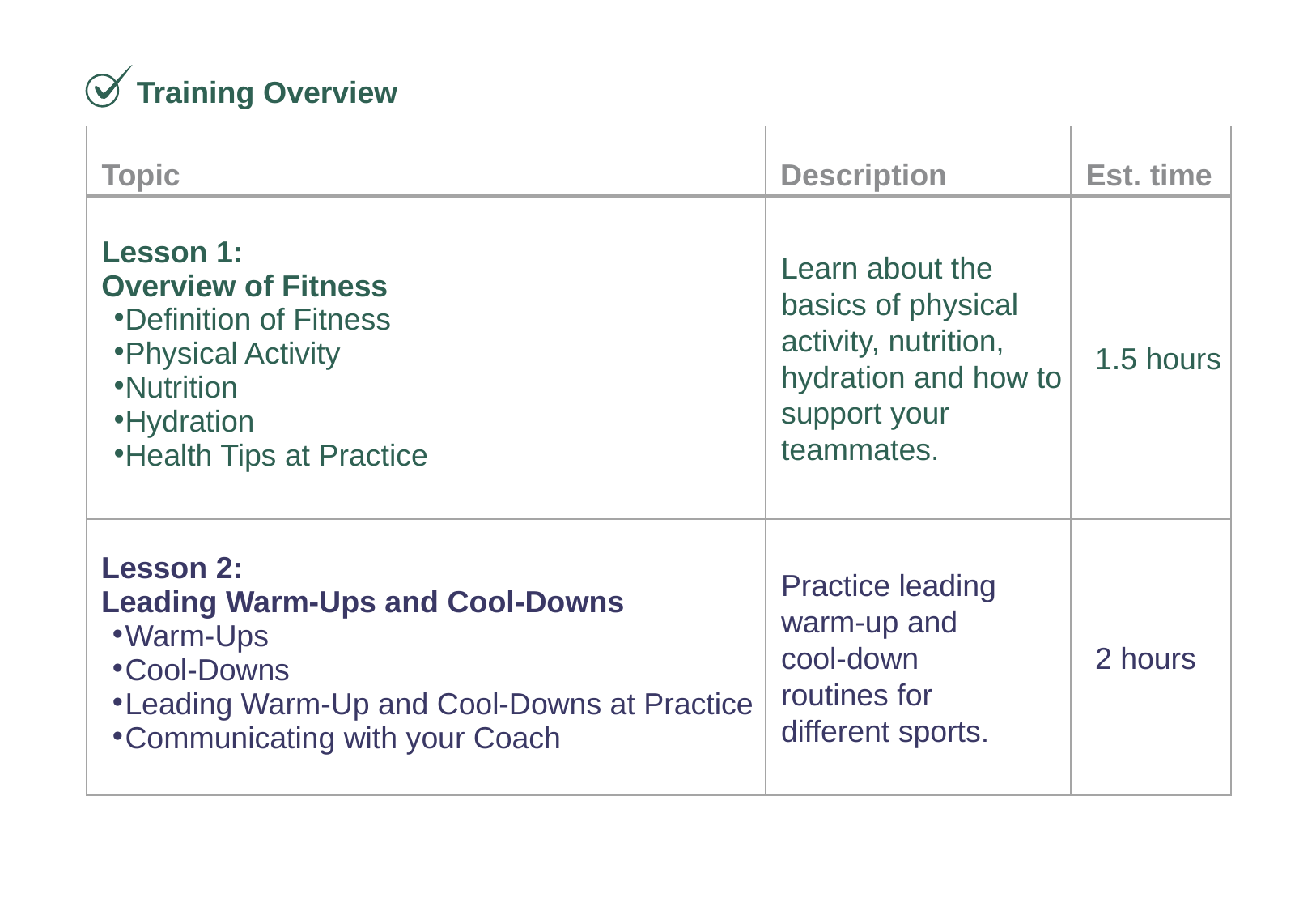

Training Overview
| Topic | Description | Est. time |
| --- | --- | --- |
| Lesson 1: Overview of Fitness Definition of Fitness Physical Activity Nutrition Hydration Health Tips at Practice | Learn about the basics of physical activity, nutrition, hydration and how to support your teammates. | 1.5 hours |
| Lesson 2: Leading Warm-Ups and Cool-Downs Warm-Ups Cool-Downs Leading Warm-Up and Cool-Downs at Practice Communicating with your Coach | Practice leading warm-up and cool-down routines for different sports. | 2 hours |